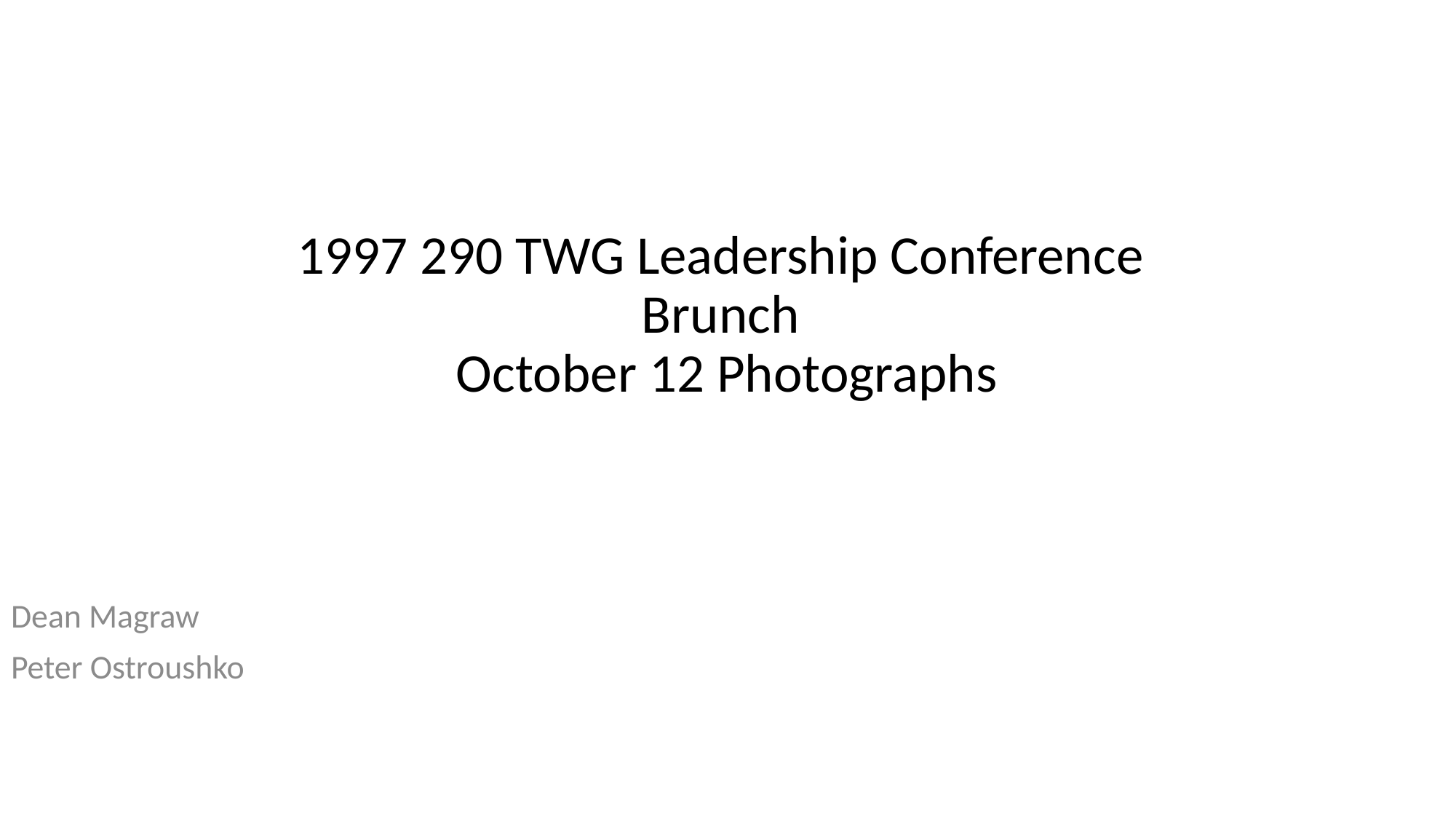

# 1997 290 TWG Leadership Conference Brunch October 12 Photographs
Dean Magraw
Peter Ostroushko